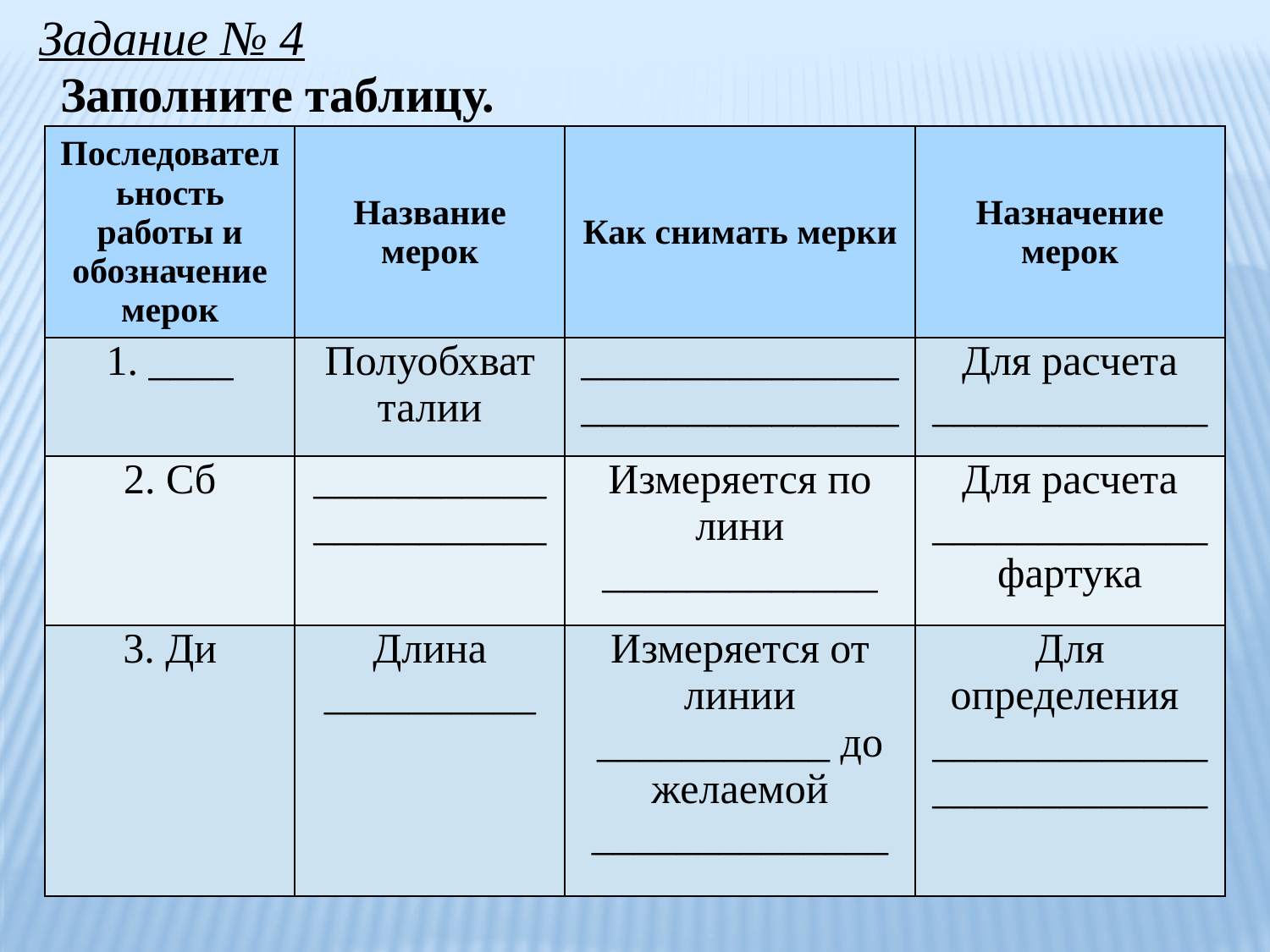

Задание № 4
Заполните таблицу.
| Последовательность работы и обозначение мерок | Название мерок | Как снимать мерки | Назначение мерок |
| --- | --- | --- | --- |
| 1. \_\_\_\_ | Полуобхват талии | \_\_\_\_\_\_\_\_\_\_\_\_\_\_\_\_\_\_\_\_\_\_\_\_\_\_\_\_\_\_ | Для расчета \_\_\_\_\_\_\_\_\_\_\_\_\_ |
| 2. Сб | \_\_\_\_\_\_\_\_\_\_\_\_\_\_\_\_\_\_\_\_\_\_ | Измеряется по лини \_\_\_\_\_\_\_\_\_\_\_\_\_ | Для расчета \_\_\_\_\_\_\_\_\_\_\_\_\_ фартука |
| 3. Ди | Длина \_\_\_\_\_\_\_\_\_\_ | Измеряется от линии \_\_\_\_\_\_\_\_\_\_\_ до желаемой \_\_\_\_\_\_\_\_\_\_\_\_\_\_ | Для определения \_\_\_\_\_\_\_\_\_\_\_\_\_\_\_\_\_\_\_\_\_\_\_\_\_\_ |